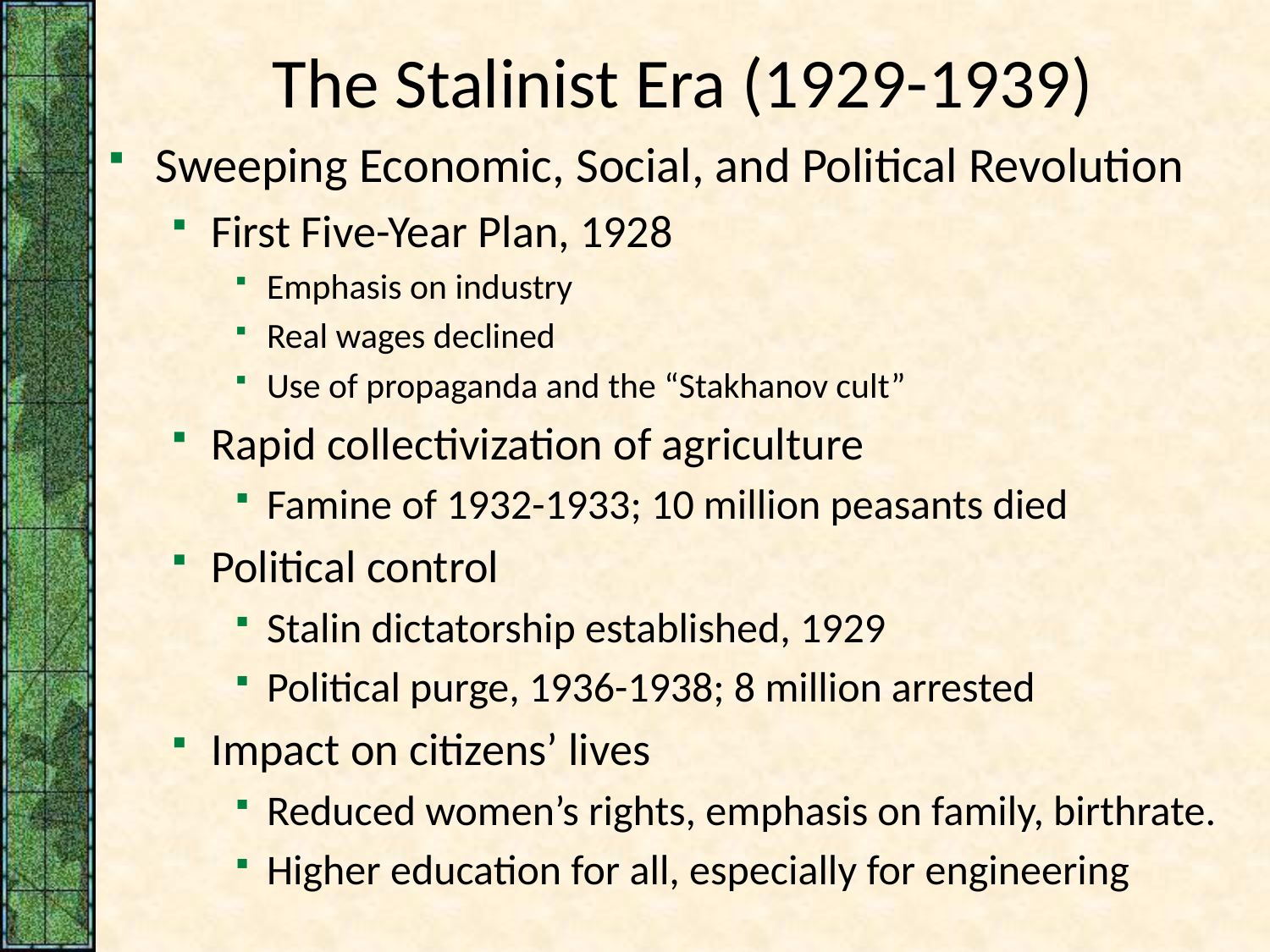

# The Stalinist Era (1929-1939)
Sweeping Economic, Social, and Political Revolution
First Five-Year Plan, 1928
Emphasis on industry
Real wages declined
Use of propaganda and the “Stakhanov cult”
Rapid collectivization of agriculture
Famine of 1932-1933; 10 million peasants died
Political control
Stalin dictatorship established, 1929
Political purge, 1936-1938; 8 million arrested
Impact on citizens’ lives
Reduced women’s rights, emphasis on family, birthrate.
Higher education for all, especially for engineering